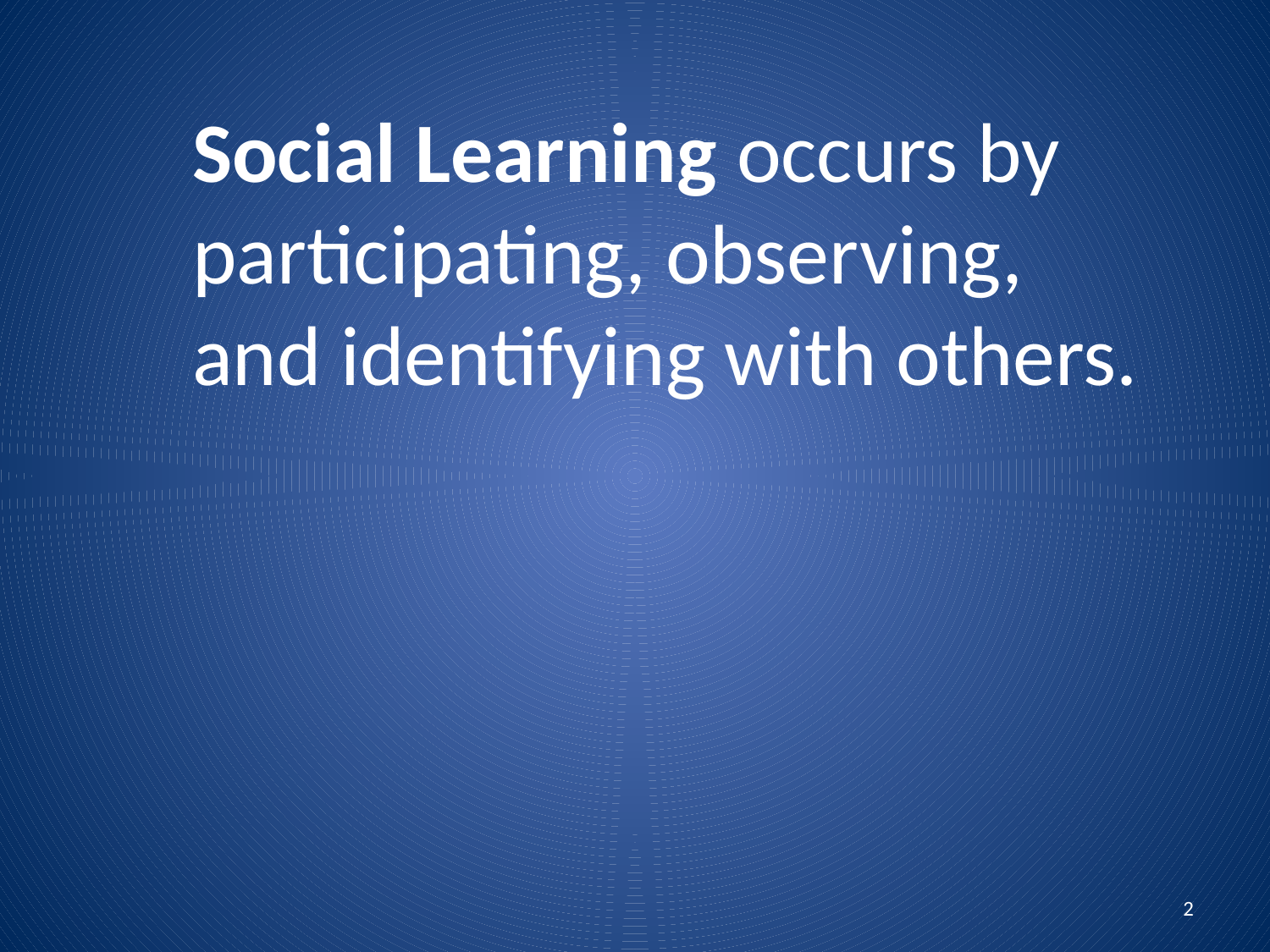

Social Learning occurs by
participating, observing, and identifying with others.

2